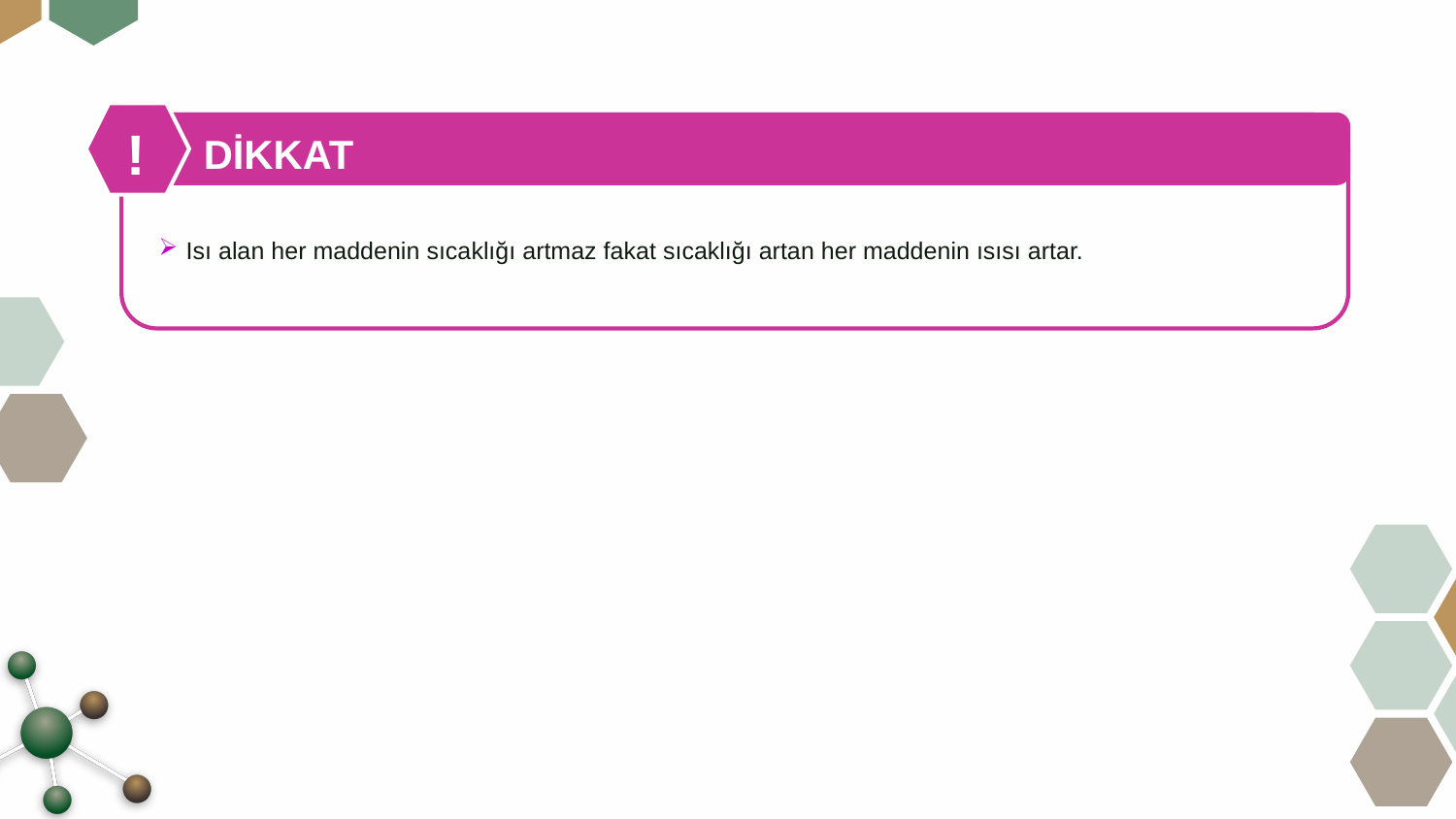

# DİKKAT

!

DİKKAT
Isı alan her maddenin sıcaklığı artmaz fakat sıcaklığı artan her maddenin ısısı artar.